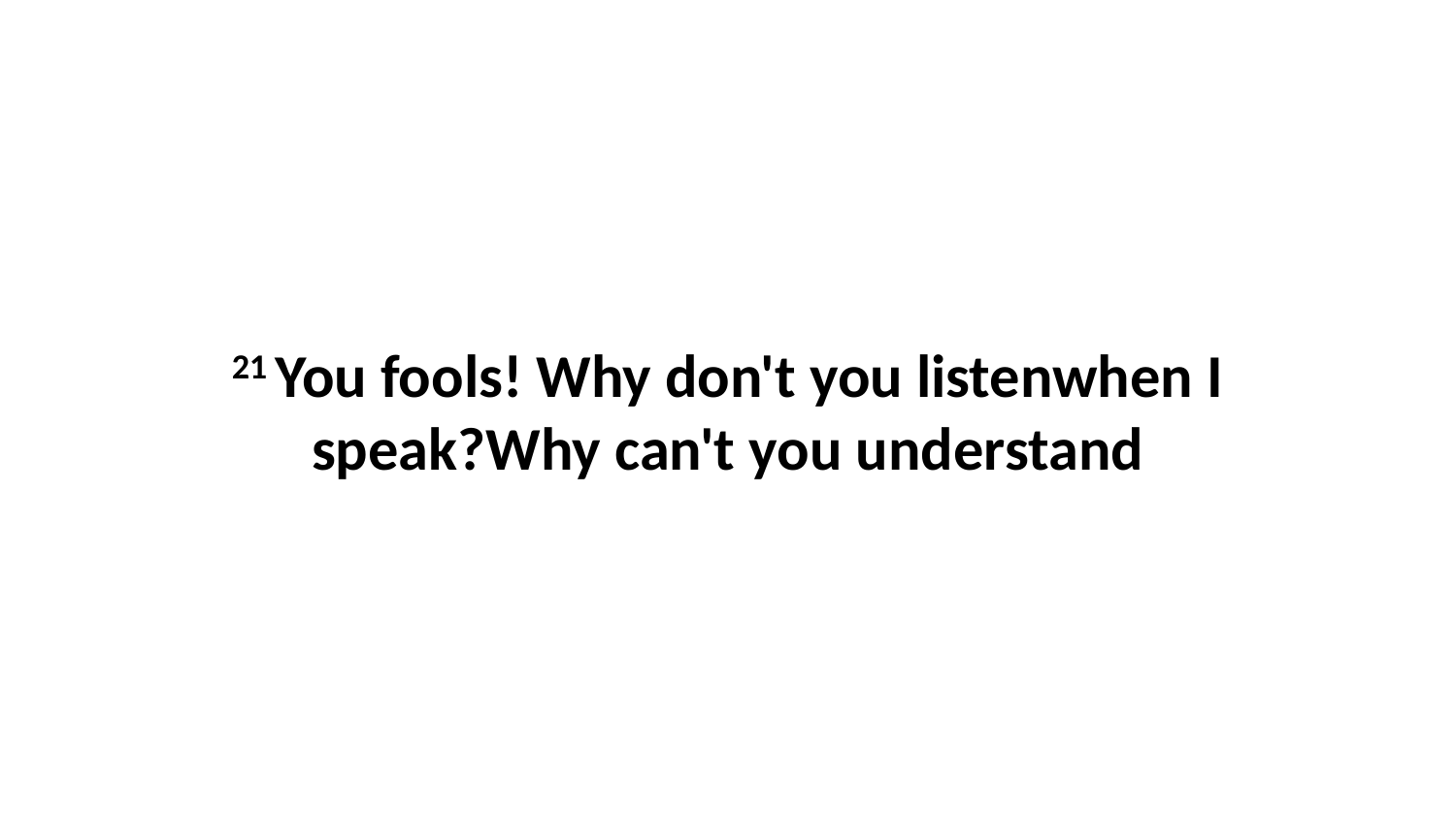

21 You fools! Why don't you listenwhen I speak?Why can't you understand